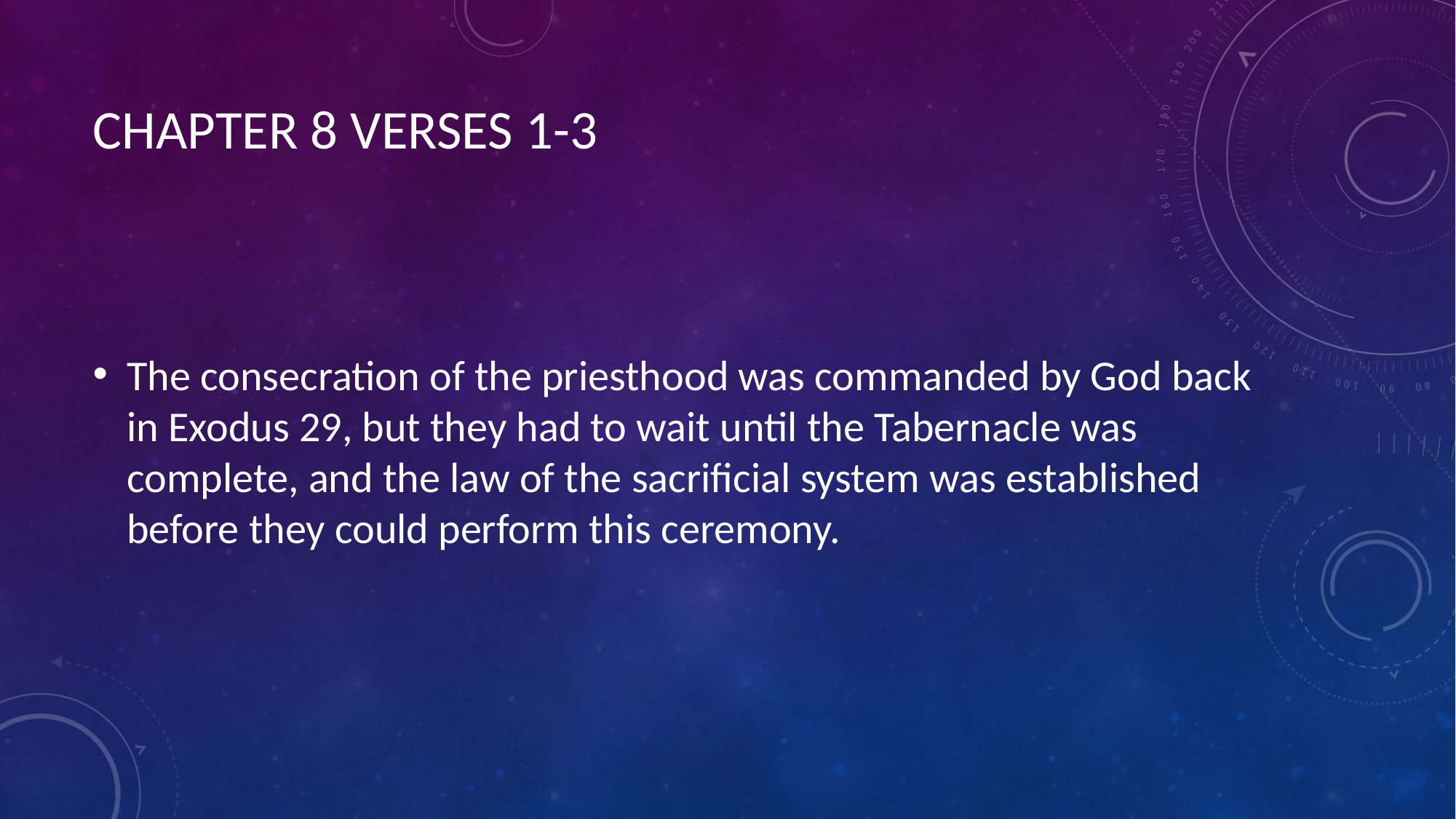

# Chapter 8 Verses 1-3
The consecration of the priesthood was commanded by God back in Exodus 29, but they had to wait until the Tabernacle was complete, and the law of the sacrificial system was established before they could perform this ceremony.